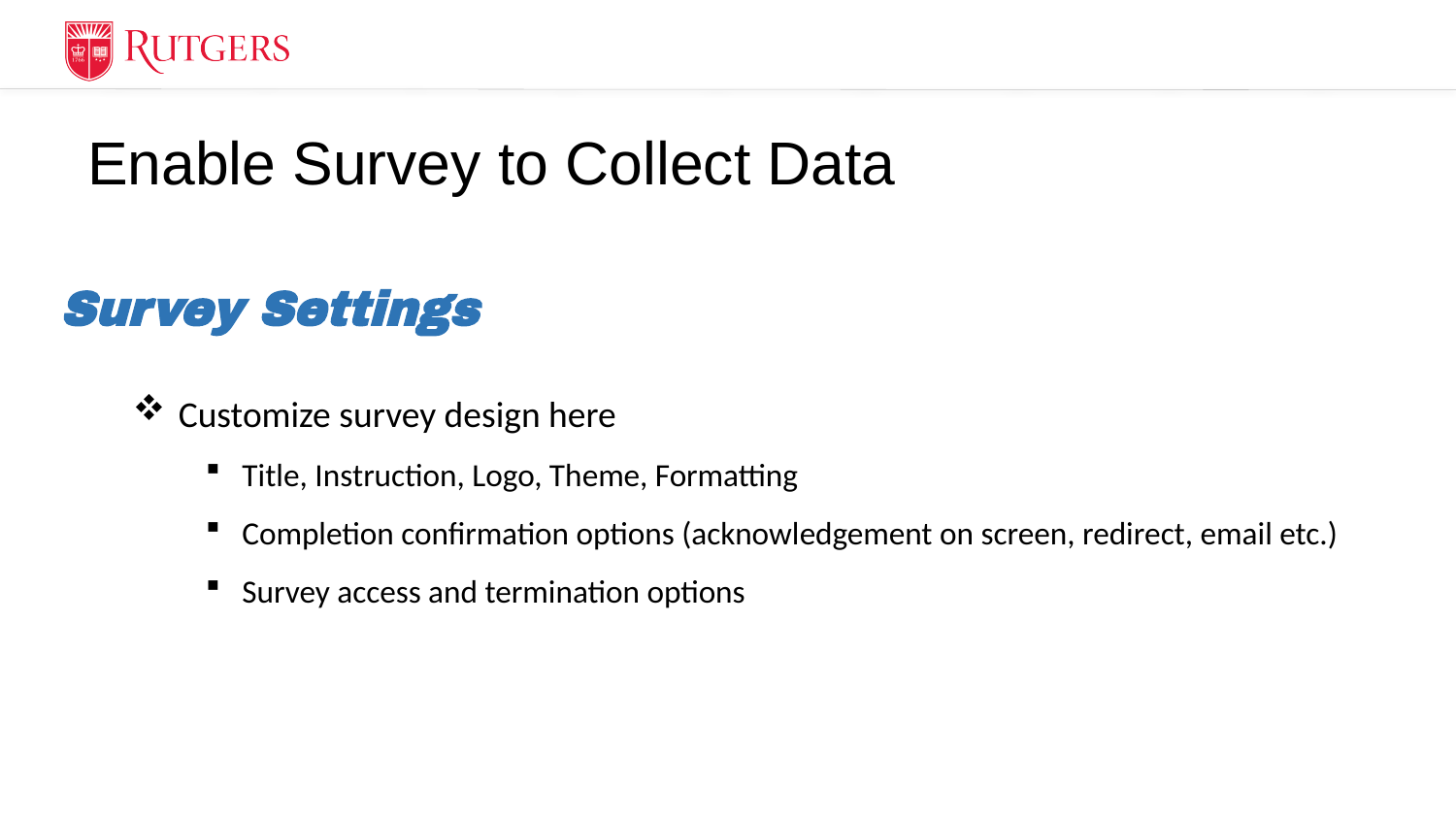

# Enable Survey to Collect Data
Survey Settings

Customize survey design here
Title, Instruction, Logo, Theme, Formatting
Completion confirmation options (acknowledgement on screen, redirect, email etc.)
Survey access and termination options